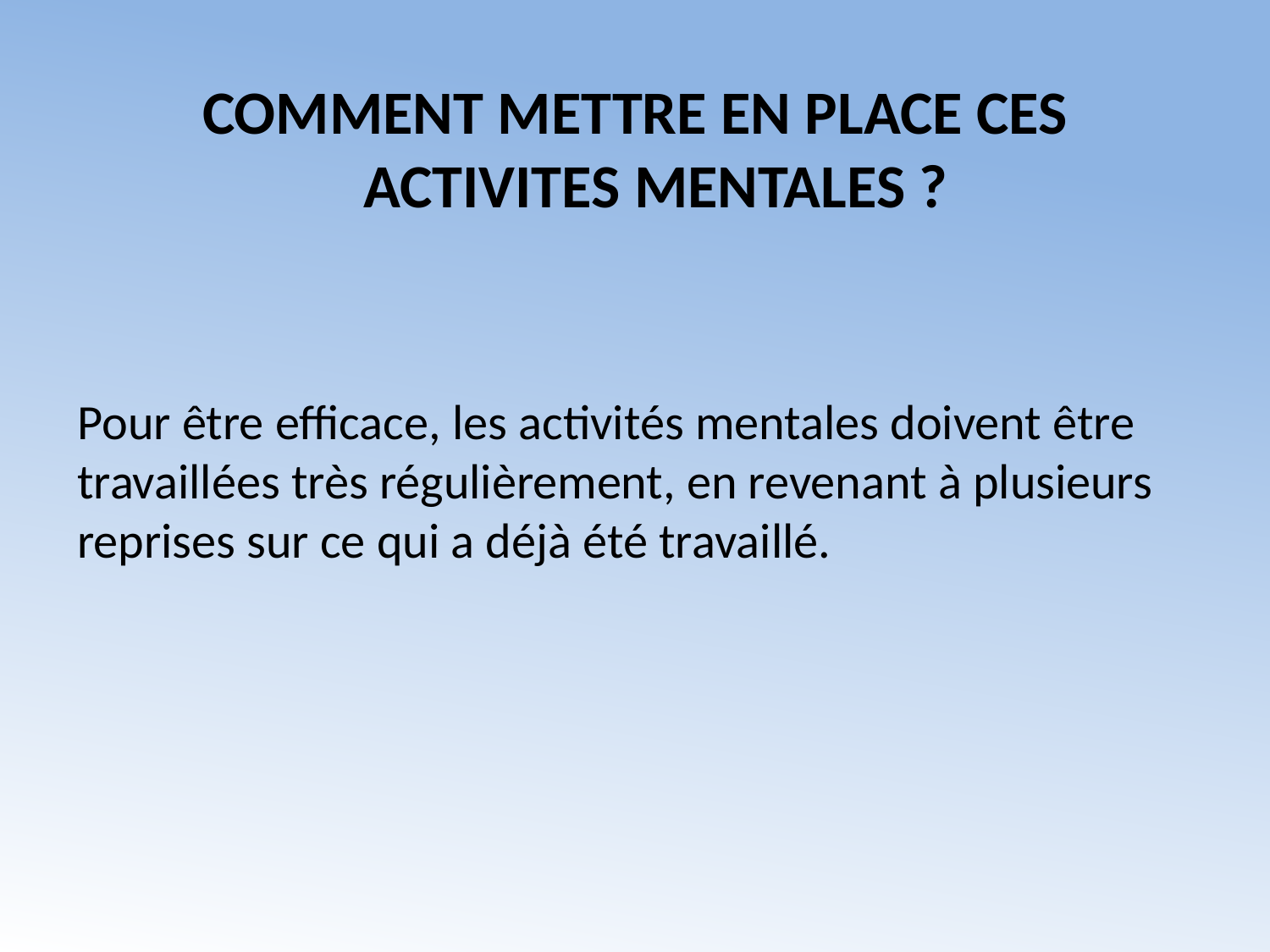

COMMENT METTRE EN PLACE CES ACTIVITES MENTALES ?
Pour être efficace, les activités mentales doivent être travaillées très régulièrement, en revenant à plusieurs reprises sur ce qui a déjà été travaillé.